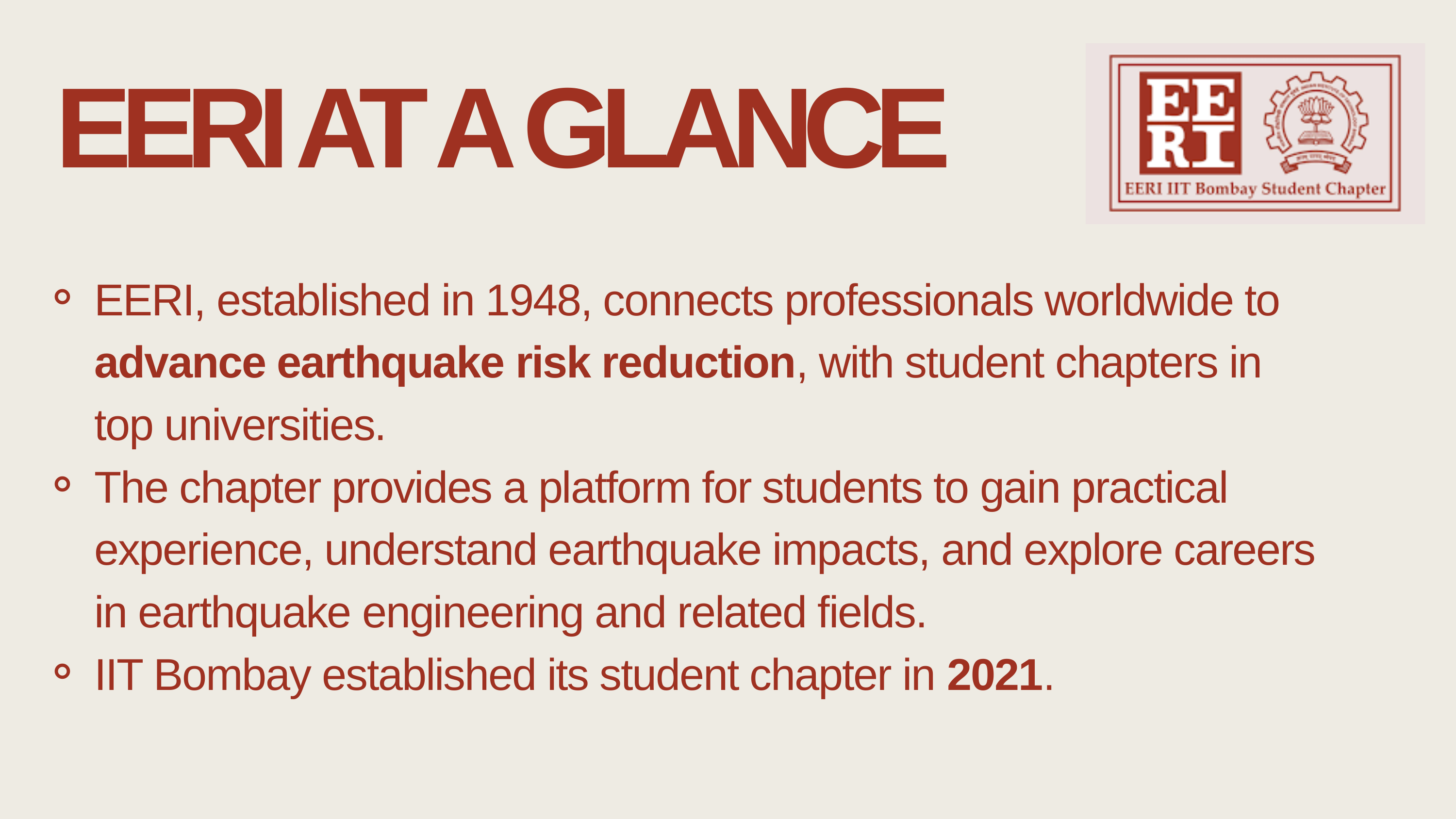

EERI AT A GLANCE
EERI, established in 1948, connects professionals worldwide to advance earthquake risk reduction, with student chapters in top universities.
The chapter provides a platform for students to gain practical experience, understand earthquake impacts, and explore careers in earthquake engineering and related fields.
IIT Bombay established its student chapter in 2021.